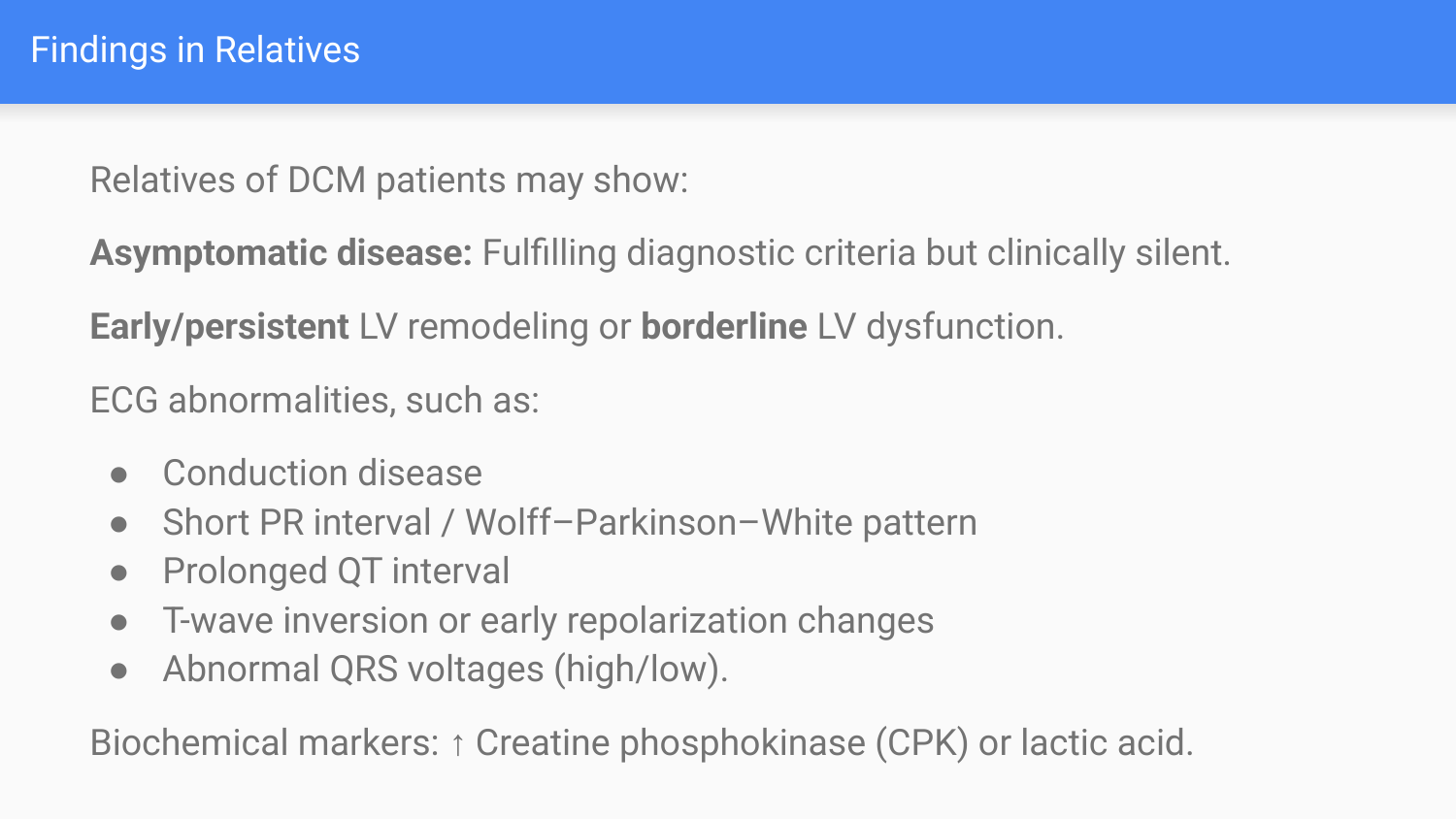

# Findings in Relatives
Relatives of DCM patients may show:
Asymptomatic disease: Fulfilling diagnostic criteria but clinically silent.
Early/persistent LV remodeling or borderline LV dysfunction.
ECG abnormalities, such as:
Conduction disease
Short PR interval / Wolff–Parkinson–White pattern
Prolonged QT interval
T-wave inversion or early repolarization changes
Abnormal QRS voltages (high/low).
Biochemical markers: ↑ Creatine phosphokinase (CPK) or lactic acid.